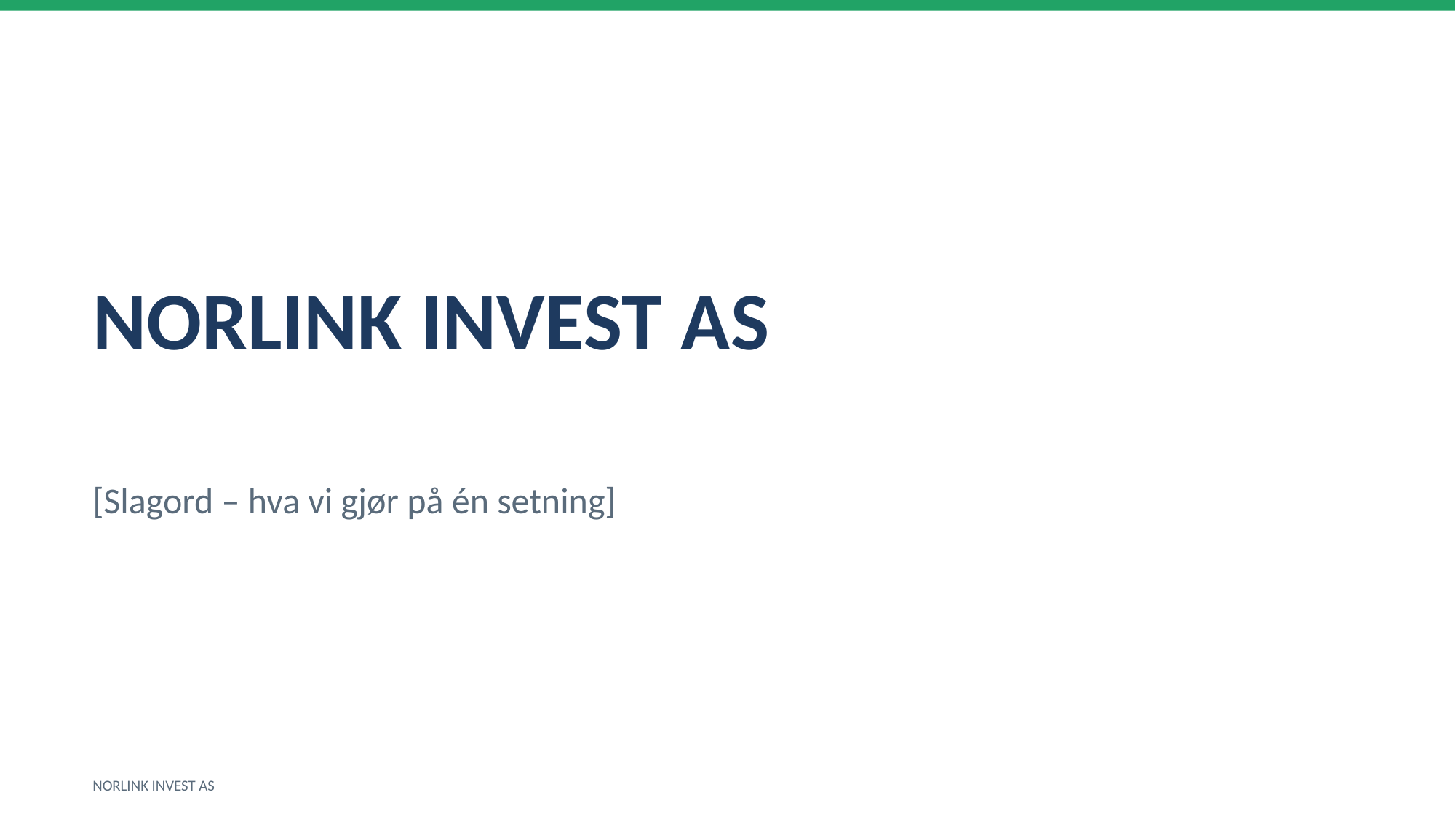

NORLINK INVEST AS
[Slagord – hva vi gjør på én setning]
NORLINK INVEST AS